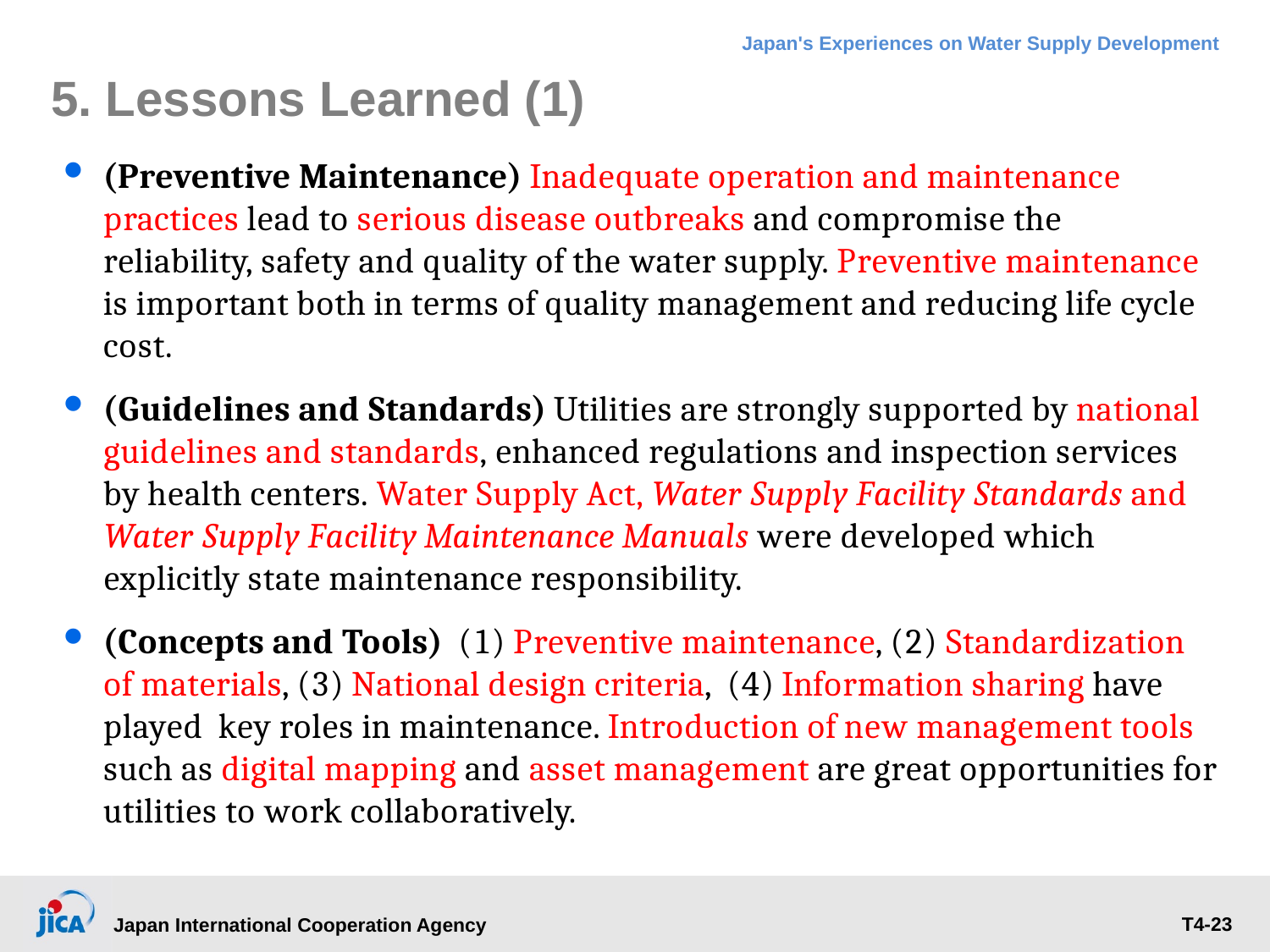

5. Lessons Learned (1)
(Preventive Maintenance) Inadequate operation and maintenance practices lead to serious disease outbreaks and compromise the reliability, safety and quality of the water supply. Preventive maintenance is important both in terms of quality management and reducing life cycle cost.
(Guidelines and Standards) Utilities are strongly supported by national guidelines and standards, enhanced regulations and inspection services by health centers. Water Supply Act, Water Supply Facility Standards and Water Supply Facility Maintenance Manuals were developed which explicitly state maintenance responsibility.
(Concepts and Tools)  (1) Preventive maintenance, (2) Standardization of materials, (3) National design criteria,  (4) Information sharing have played  key roles in maintenance. Introduction of new management tools such as digital mapping and asset management are great opportunities for utilities to work collaboratively.